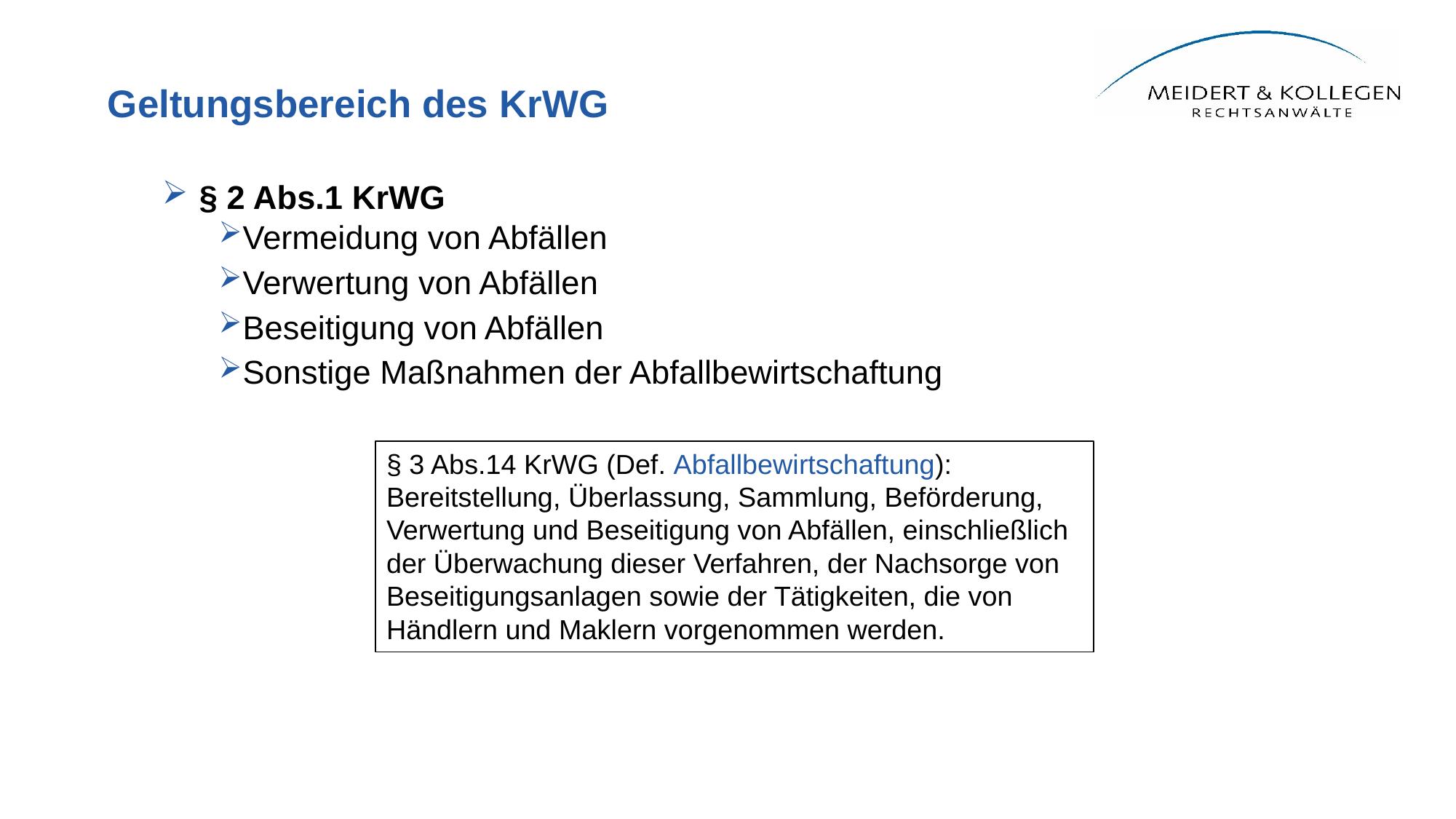

# Geltungsbereich des KrWG
§ 2 Abs.1 KrWG
Vermeidung von Abfällen
Verwertung von Abfällen
Beseitigung von Abfällen
Sonstige Maßnahmen der Abfallbewirtschaftung

§ 3 Abs.14 KrWG (Def. Abfallbewirtschaftung):
Bereitstellung, Überlassung, Sammlung, Beförderung, Verwertung und Beseitigung von Abfällen, einschließlich der Überwachung dieser Verfahren, der Nachsorge von Beseitigungsanlagen sowie der Tätigkeiten, die von Händlern und Maklern vorgenommen werden.